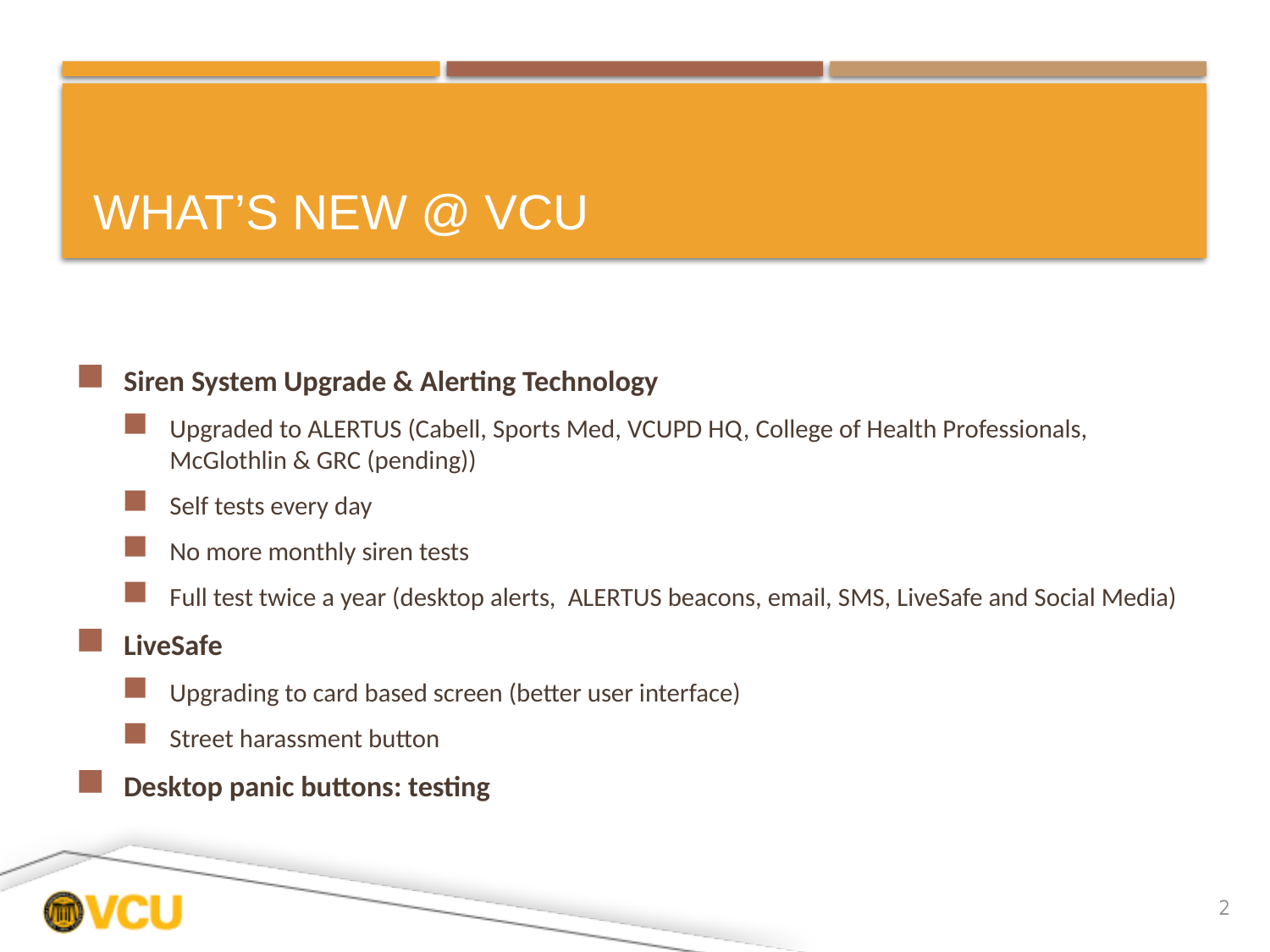

# What’s new @ VCU
Siren System Upgrade & Alerting Technology
Upgraded to ALERTUS (Cabell, Sports Med, VCUPD HQ, College of Health Professionals, McGlothlin & GRC (pending))
Self tests every day
No more monthly siren tests
Full test twice a year (desktop alerts,  ALERTUS beacons, email, SMS, LiveSafe and Social Media)
LiveSafe
Upgrading to card based screen (better user interface)
Street harassment button
Desktop panic buttons: testing